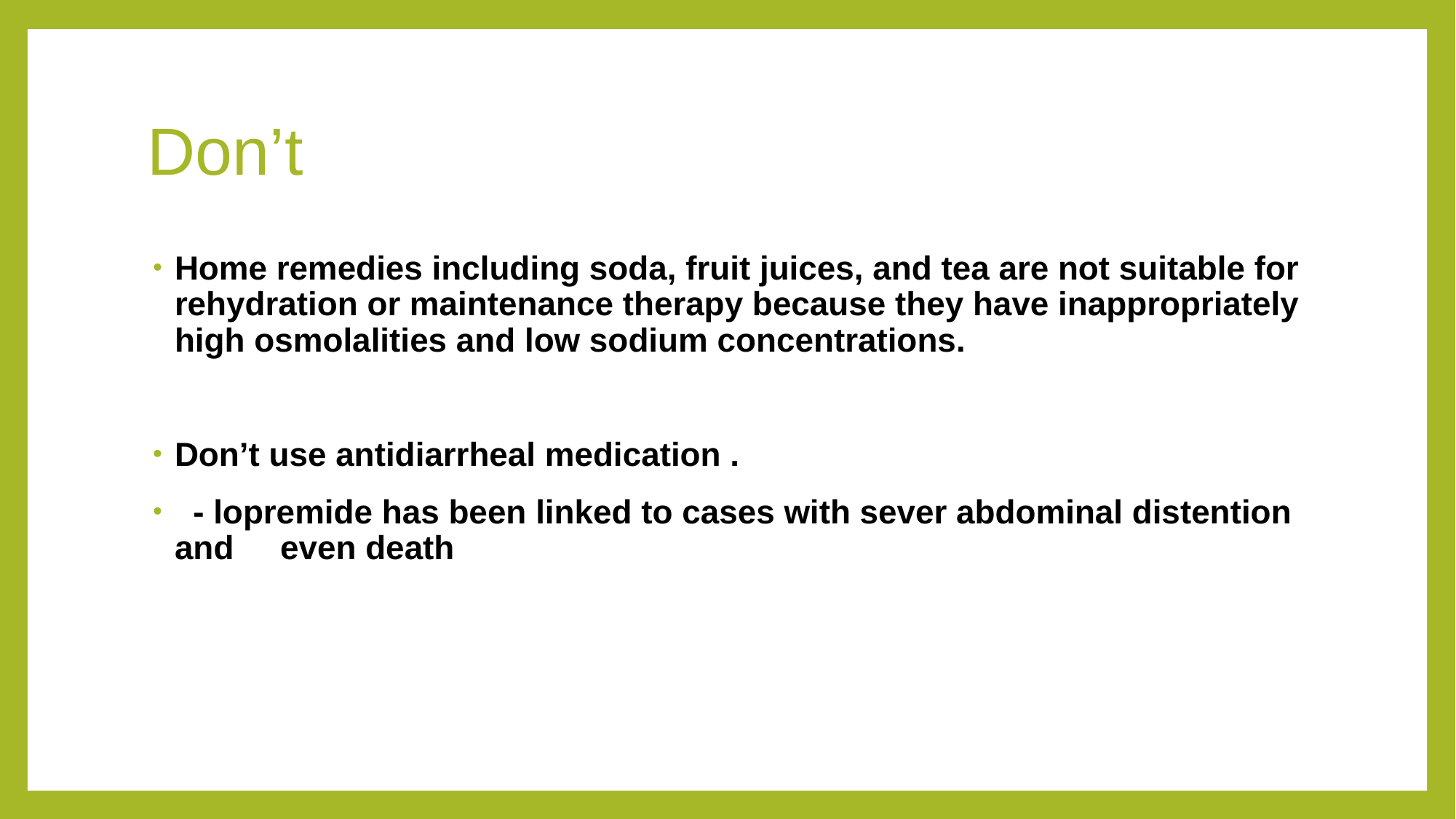

# Don’t
Home remedies including soda, fruit juices, and tea are not suitable for rehydration or maintenance therapy because they have inappropriately high osmolalities and low sodium concentrations.

Don’t use antidiarrheal medication .
  - lopremide has been linked to cases with sever abdominal distention and     even death